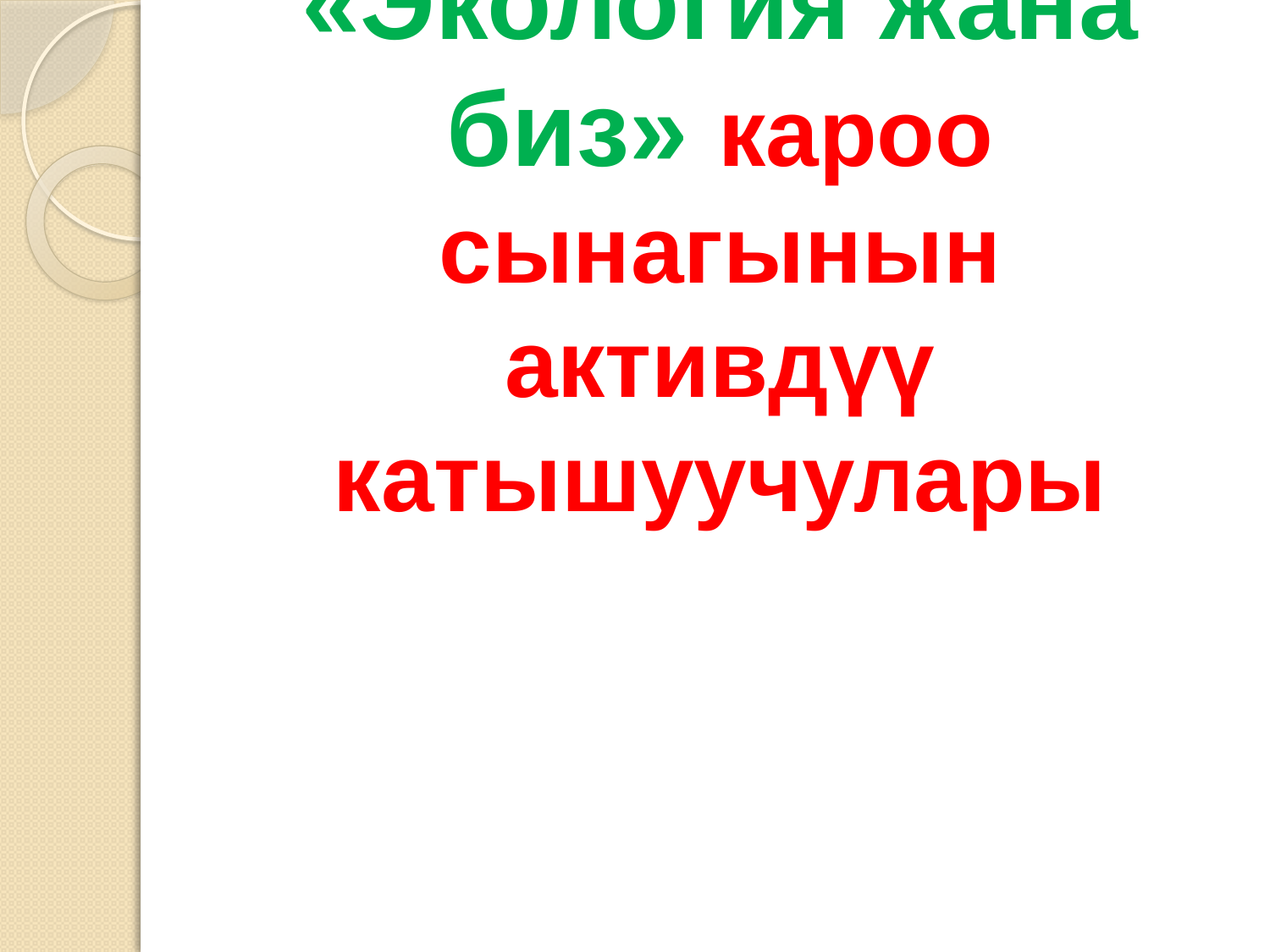

# «Экология жана биз» кароо сынагынын активдүү катышуучулары